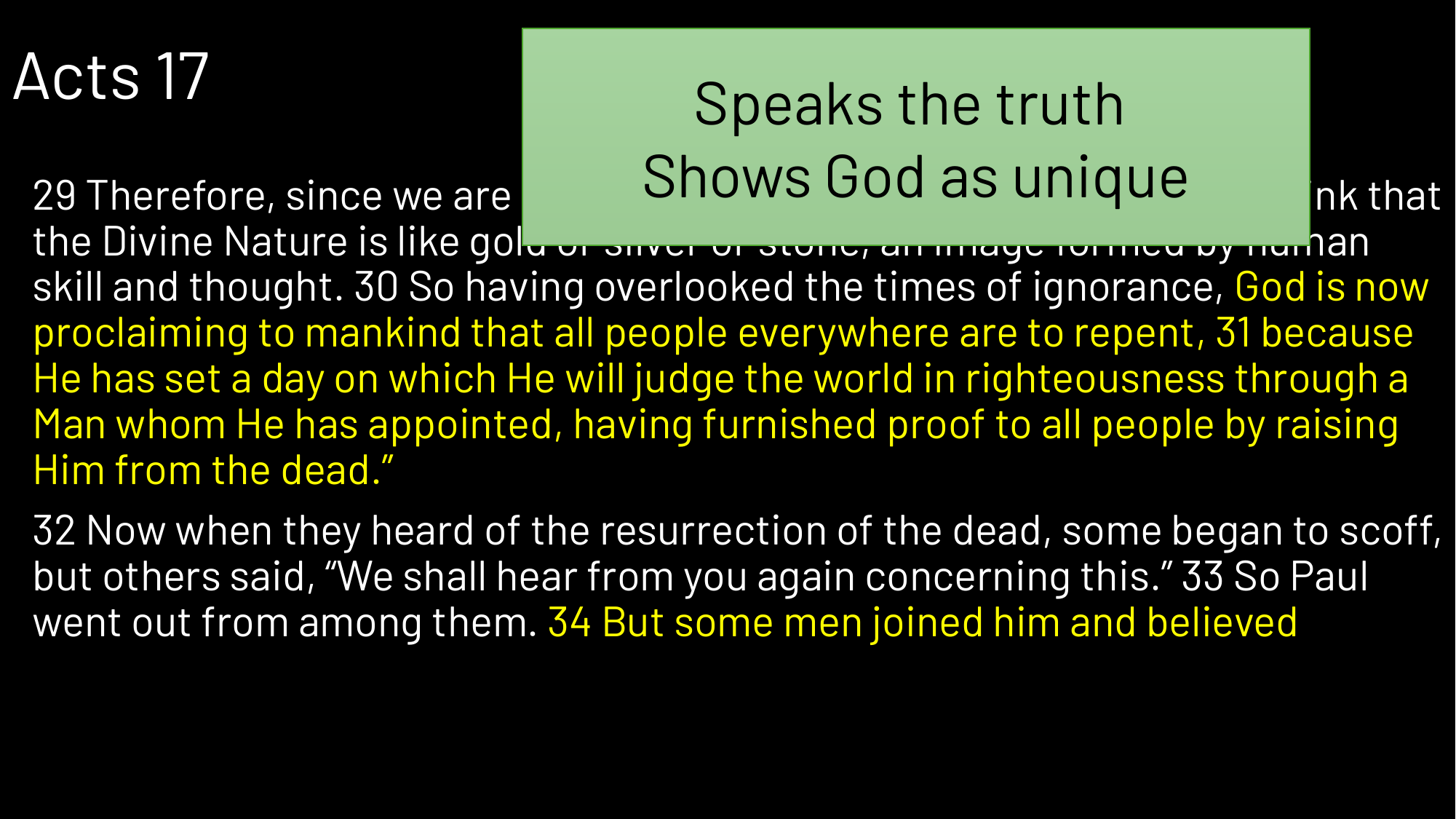

# Acts 17
Speaks the truth
Shows God as unique
29 Therefore, since we are the descendants of God, we ought not to think that the Divine Nature is like gold or silver or stone, an image formed by human skill and thought. 30 So having overlooked the times of ignorance, God is now proclaiming to mankind that all people everywhere are to repent, 31 because He has set a day on which He will judge the world in righteousness through a Man whom He has appointed, having furnished proof to all people by raising Him from the dead.”
32 Now when they heard of the resurrection of the dead, some began to scoff, but others said, “We shall hear from you again concerning this.” 33 So Paul went out from among them. 34 But some men joined him and believed